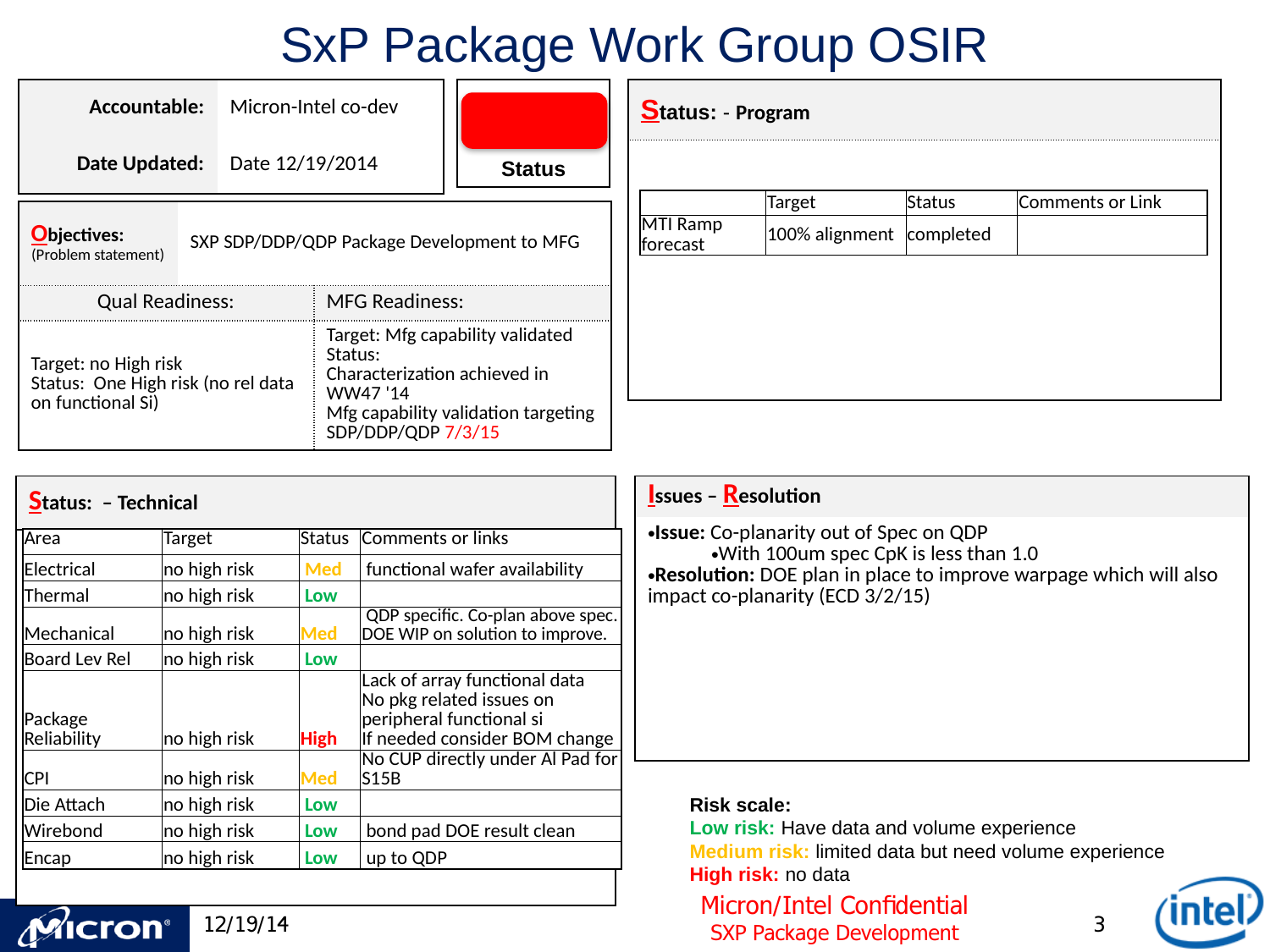

# SxP Package Work Group OSIR
| Status: - Program |
| --- |
|  |
| Accountable: | Micron-Intel co-dev |
| --- | --- |
| Date Updated: | Date 12/19/2014 |
| Status |
| --- |

|  | Target | Status | Comments or Link |
| --- | --- | --- | --- |
| MTI Ramp forecast | 100% alignment | completed |  |
| Objectives: (Problem statement) | SXP SDP/DDP/QDP Package Development to MFG |  |
| --- | --- | --- |
| Qual Readiness: |  | MFG Readiness: |
| Target: no High risk Status: One High risk (no rel data on functional Si) |  | Target: Mfg capability validated Status: Characterization achieved in WW47 '14 Mfg capability validation targeting SDP/DDP/QDP 7/3/15 |
| Status: – Technical |
| --- |
|  |
| Issues – Resolution |
| --- |
| Issue: Co-planarity out of Spec on QDP With 100um spec CpK is less than 1.0 Resolution: DOE plan in place to improve warpage which will also impact co-planarity (ECD 3/2/15) |
|  |
| Area | Target | Status | Comments or links |
| --- | --- | --- | --- |
| Electrical | no high risk | Med | functional wafer availability |
| Thermal | no high risk | Low |  |
| Mechanical | no high risk | Med | QDP specific. Co-plan above spec. DOE WIP on solution to improve. |
| Board Lev Rel | no high risk | Low |  |
| Package Reliability | no high risk | High | Lack of array functional data No pkg related issues on peripheral functional si If needed consider BOM change |
| CPI | no high risk | Med | No CUP directly under Al Pad for S15B |
| Die Attach | no high risk | Low |  |
| Wirebond | no high risk | Low | bond pad DOE result clean |
| Encap | no high risk | Low | up to QDP |
Risk scale:
Low risk: Have data and volume experience
Medium risk: limited data but need volume experience
High risk: no data
Micron/Intel Confidential
SXP Package Development
12/19/14
3